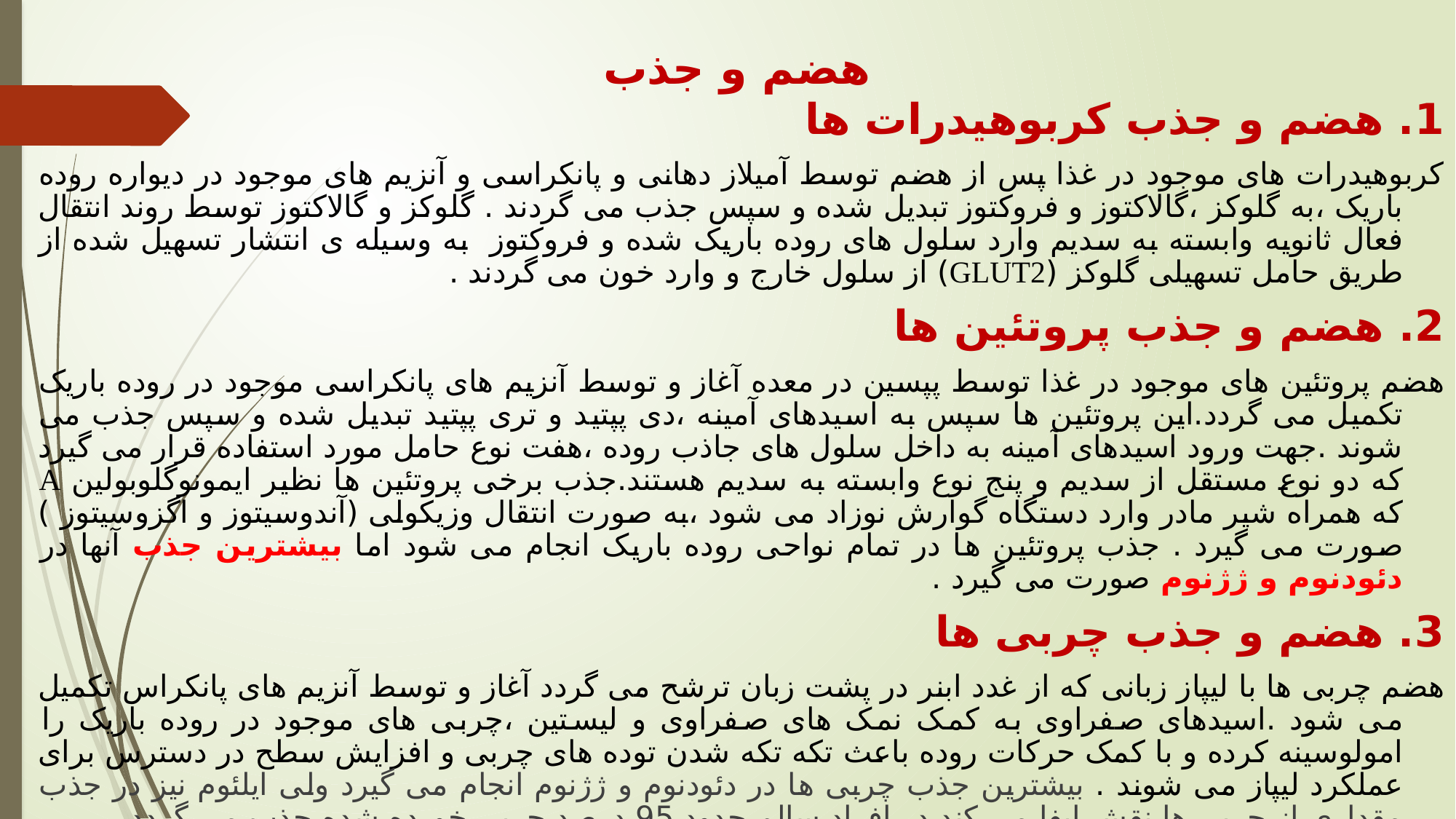

# هضم و جذب
1. هضم و جذب کربوهیدرات ها
کربوهیدرات های موجود در غذا پس از هضم توسط آمیلاز دهانی و پانکراسی و آنزیم های موجود در دیواره روده باریک ،به گلوکز ،گالاکتوز و فروکتوز تبدیل شده و سپس جذب می گردند . گلوکز و گالاکتوز توسط روند انتقال فعال ثانویه وابسته به سدیم وارد سلول های روده باریک شده و فروکتوز  به وسیله ی انتشار تسهیل شده از طریق حامل تسهیلی گلوکز (GLUT2) از سلول خارج و وارد خون می گردند .
2. هضم و جذب پروتئین ها
هضم پروتئین های موجود در غذا توسط پپسین در معده آغاز و توسط آنزیم های پانکراسی موجود در روده باریک تکمیل می گردد.این پروتئین ها سپس به اسیدهای آمینه ،دی پپتید و تری پپتید تبدیل شده و سپس جذب می شوند .جهت ورود اسیدهای آمینه به داخل سلول های جاذب روده ،هفت نوع حامل مورد استفاده قرار می گیرد که دو نوع مستقل از سدیم و پنج نوع وابسته به سدیم هستند.جذب برخی پروتئین ها نظیر ایمونوگلوبولین A که همراه شیر مادر وارد دستگاه گوارش نوزاد می شود ،به صورت انتقال وزیکولی (آندوسیتوز و اگزوسیتوز ) صورت می گیرد . جذب پروتئین ها در تمام نواحی روده باریک انجام می شود اما بیشترین جذب آنها در دئودنوم و ژژنوم صورت می گیرد .
3. هضم و جذب چربی ها
هضم چربی ها با لیپاز زبانی که از غدد ابنر در پشت زبان ترشح می گردد آغاز و توسط آنزیم های پانکراس تکمیل می شود .اسیدهای صفراوی به کمک نمک های صفراوی و لیستین ،چربی های موجود در روده باریک را امولوسینه کرده و با کمک حرکات روده باعث تکه تکه شدن توده های چربی و افزایش سطح در دسترس برای عملکرد لیپاز می شوند . بیشترین جذب چربی ها در دئودنوم و ژژنوم انجام می گیرد ولی ایلئوم نیز در جذب مقداری از چربی ها نقش ایفا می کند.در افراد سالم حدود 95 درصد چربی خورده شده جذب می گردد.